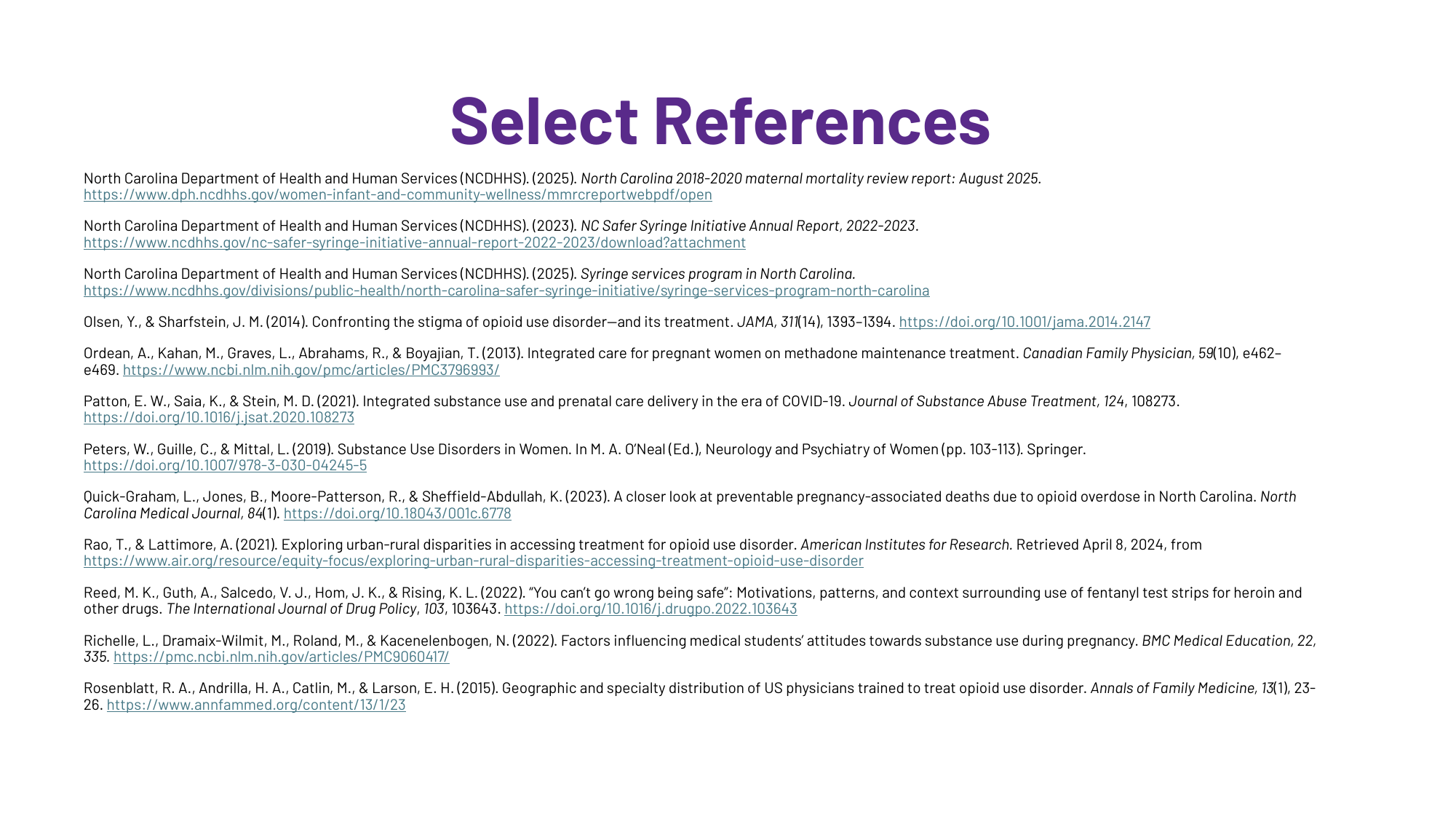

# Select References
North Carolina Department of Health and Human Services (NCDHHS). (2025). North Carolina 2018-2020 maternal mortality review report: August 2025. https://www.dph.ncdhhs.gov/women-infant-and-community-wellness/mmrcreportwebpdf/open
North Carolina Department of Health and Human Services (NCDHHS). (2023). NC Safer Syringe Initiative Annual Report, 2022-2023. https://www.ncdhhs.gov/nc-safer-syringe-initiative-annual-report-2022-2023/download?attachment
North Carolina Department of Health and Human Services (NCDHHS). (2025). Syringe services program in North Carolina. https://www.ncdhhs.gov/divisions/public-health/north-carolina-safer-syringe-initiative/syringe-services-program-north-carolina
Olsen, Y., & Sharfstein, J. M. (2014). Confronting the stigma of opioid use disorder—and its treatment. JAMA, 311(14), 1393–1394. https://doi.org/10.1001/jama.2014.2147
Ordean, A., Kahan, M., Graves, L., Abrahams, R., & Boyajian, T. (2013). Integrated care for pregnant women on methadone maintenance treatment. Canadian Family Physician, 59(10), e462–e469. https://www.ncbi.nlm.nih.gov/pmc/articles/PMC3796993/
Patton, E. W., Saia, K., & Stein, M. D. (2021). Integrated substance use and prenatal care delivery in the era of COVID‑19. Journal of Substance Abuse Treatment, 124, 108273. https://doi.org/10.1016/j.jsat.2020.108273
Peters, W., Guille, C., & Mittal, L. (2019). Substance Use Disorders in Women. In M. A. O’Neal (Ed.), Neurology and Psychiatry of Women (pp. 103-113). Springer. https://doi.org/10.1007/978-3-030-04245-5
Quick‑Graham, L., Jones, B., Moore‑Patterson, R., & Sheffield‑Abdullah, K. (2023). A closer look at preventable pregnancy‑associated deaths due to opioid overdose in North Carolina. North Carolina Medical Journal, 84(1). https://doi.org/10.18043/001c.6778
Rao, T., & Lattimore, A. (2021). Exploring urban‑rural disparities in accessing treatment for opioid use disorder. American Institutes for Research. Retrieved April 8, 2024, from https://www.air.org/resource/equity-focus/exploring-urban-rural-disparities-accessing-treatment-opioid-use-disorder
Reed, M. K., Guth, A., Salcedo, V. J., Hom, J. K., & Rising, K. L. (2022). “You can’t go wrong being safe”: Motivations, patterns, and context surrounding use of fentanyl test strips for heroin and other drugs. The International Journal of Drug Policy, 103, 103643. https://doi.org/10.1016/j.drugpo.2022.103643
Richelle, L., Dramaix-Wilmit, M., Roland, M., & Kacenelenbogen, N. (2022). Factors influencing medical students’ attitudes towards substance use during pregnancy. BMC Medical Education, 22, 335. https://pmc.ncbi.nlm.nih.gov/articles/PMC9060417/
Rosenblatt, R. A., Andrilla, H. A., Catlin, M., & Larson, E. H. (2015). Geographic and specialty distribution of US physicians trained to treat opioid use disorder. Annals of Family Medicine, 13(1), 23-26. https://www.annfammed.org/content/13/1/23